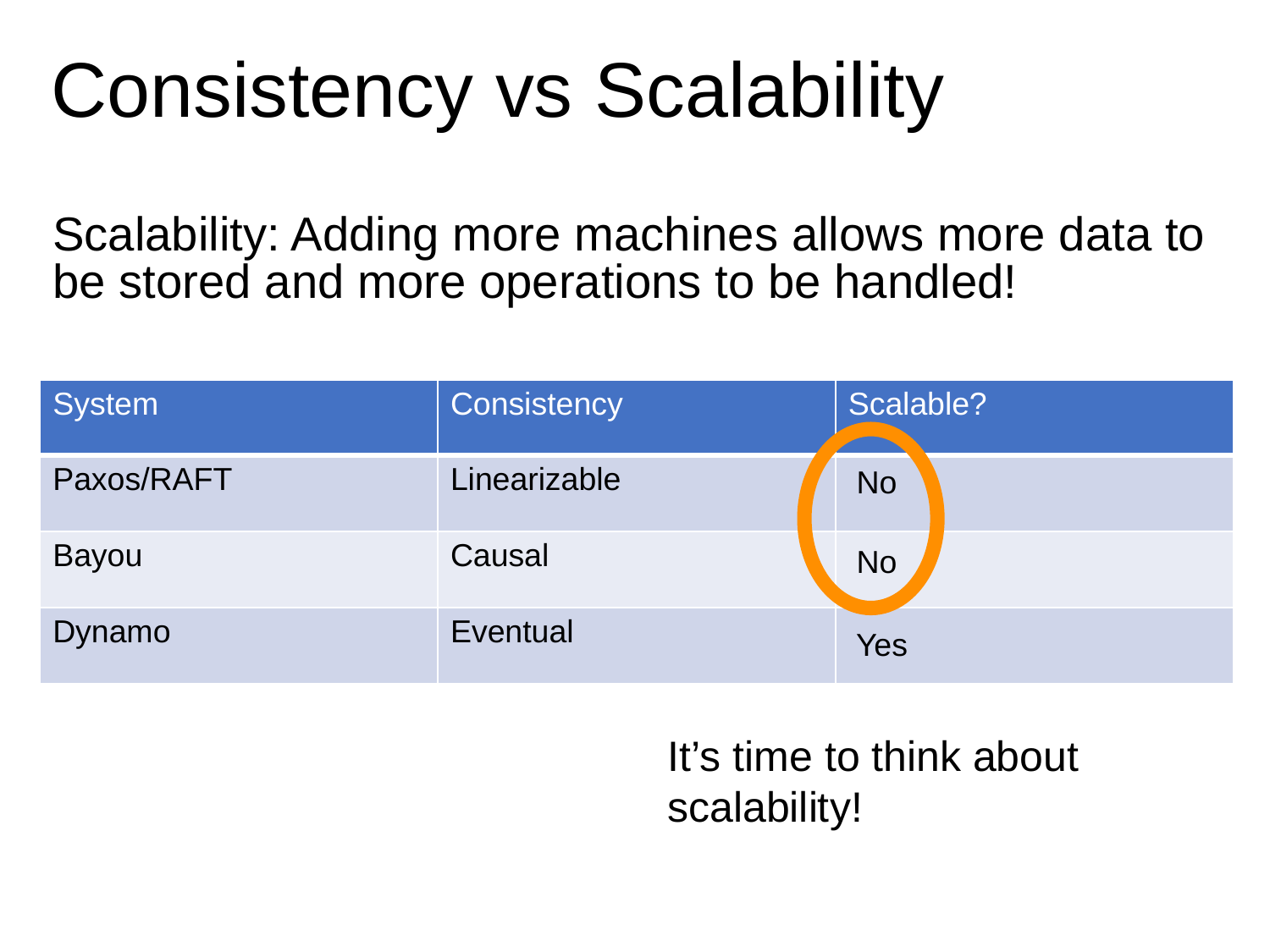

# Consistency vs Scalability
Scalability: Adding more machines allows more data to be stored and more operations to be handled!
| System | Consistency | Scalable? |
| --- | --- | --- |
| Paxos/RAFT | Linearizable |  |
| Bayou | Causal |  |
| Dynamo | Eventual |  |

No
No
Yes
It’s time to think about scalability!